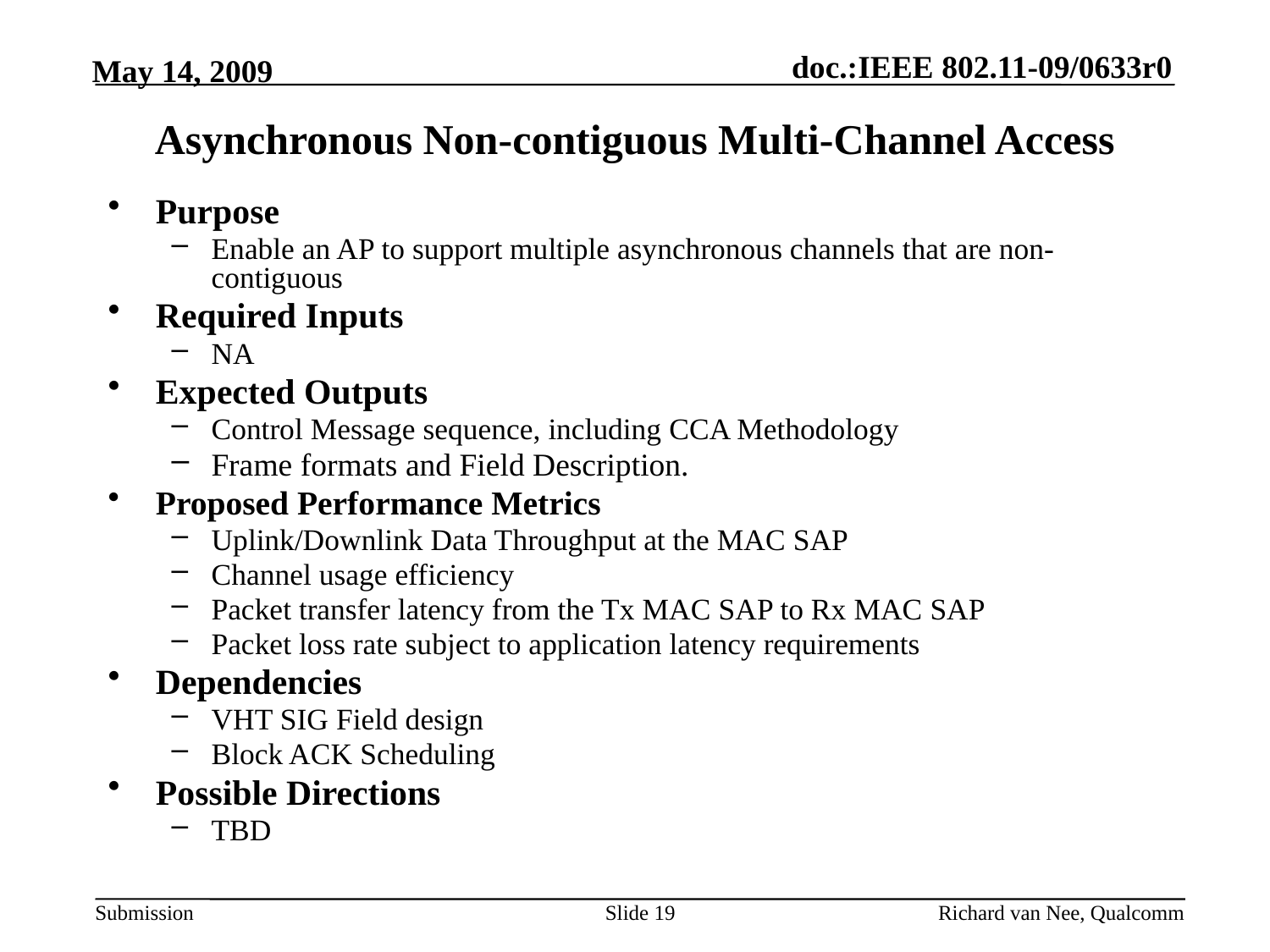

# Asynchronous Non-contiguous Multi-Channel Access
Purpose
Enable an AP to support multiple asynchronous channels that are non-contiguous
Required Inputs
NA
Expected Outputs
Control Message sequence, including CCA Methodology
Frame formats and Field Description.
Proposed Performance Metrics
Uplink/Downlink Data Throughput at the MAC SAP
Channel usage efficiency
Packet transfer latency from the Tx MAC SAP to Rx MAC SAP
Packet loss rate subject to application latency requirements
Dependencies
VHT SIG Field design
Block ACK Scheduling
Possible Directions
TBD
Slide 19